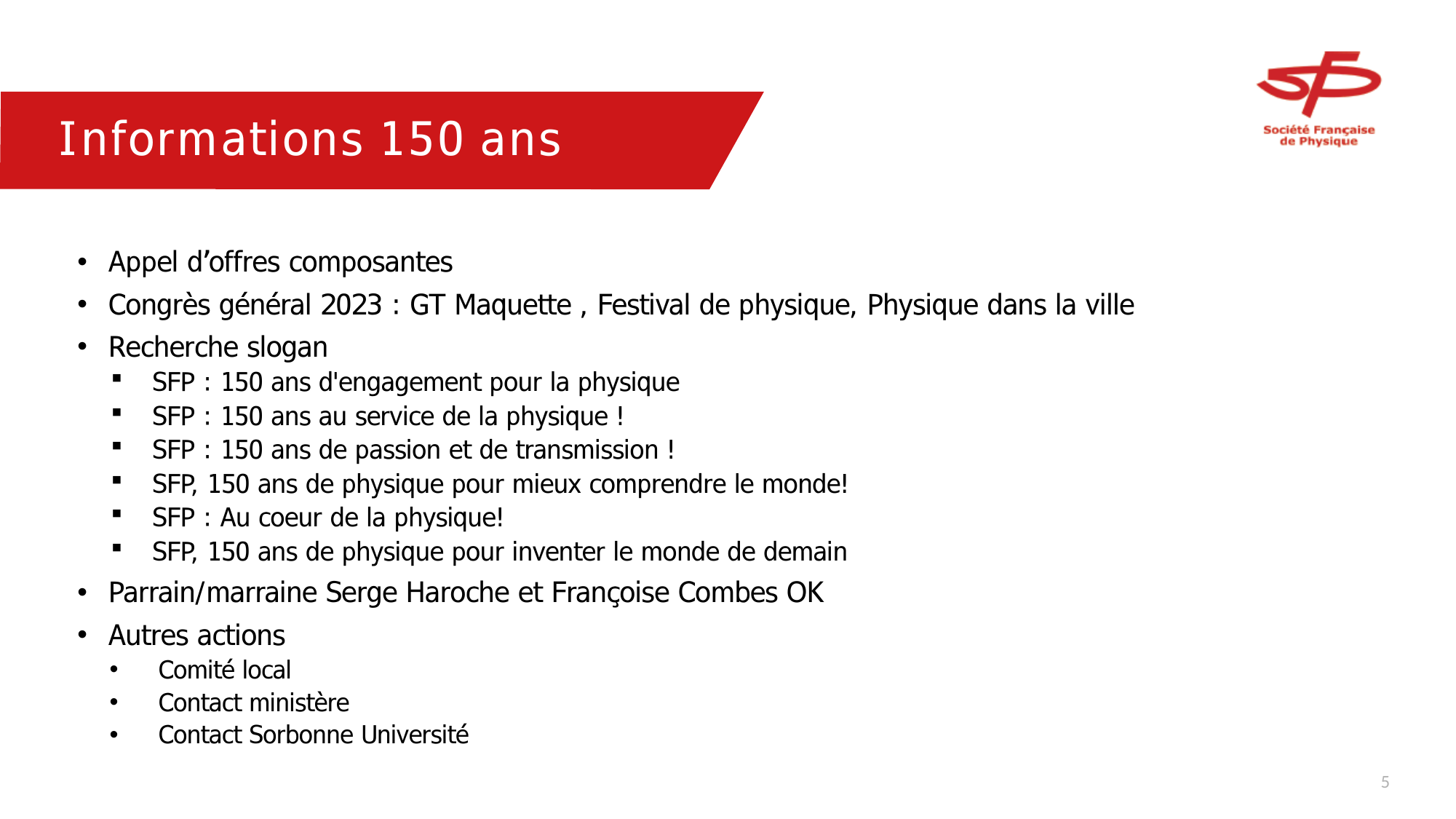

# Informations 150 ans
Appel d’offres composantes
Congrès général 2023 : GT Maquette , Festival de physique, Physique dans la ville
Recherche slogan
SFP : 150 ans d'engagement pour la physique
SFP : 150 ans au service de la physique !
SFP : 150 ans de passion et de transmission !
SFP, 150 ans de physique pour mieux comprendre le monde!
SFP : Au coeur de la physique!
SFP, 150 ans de physique pour inventer le monde de demain
Parrain/marraine Serge Haroche et Françoise Combes OK
Autres actions
Comité local
Contact ministère
Contact Sorbonne Université
5